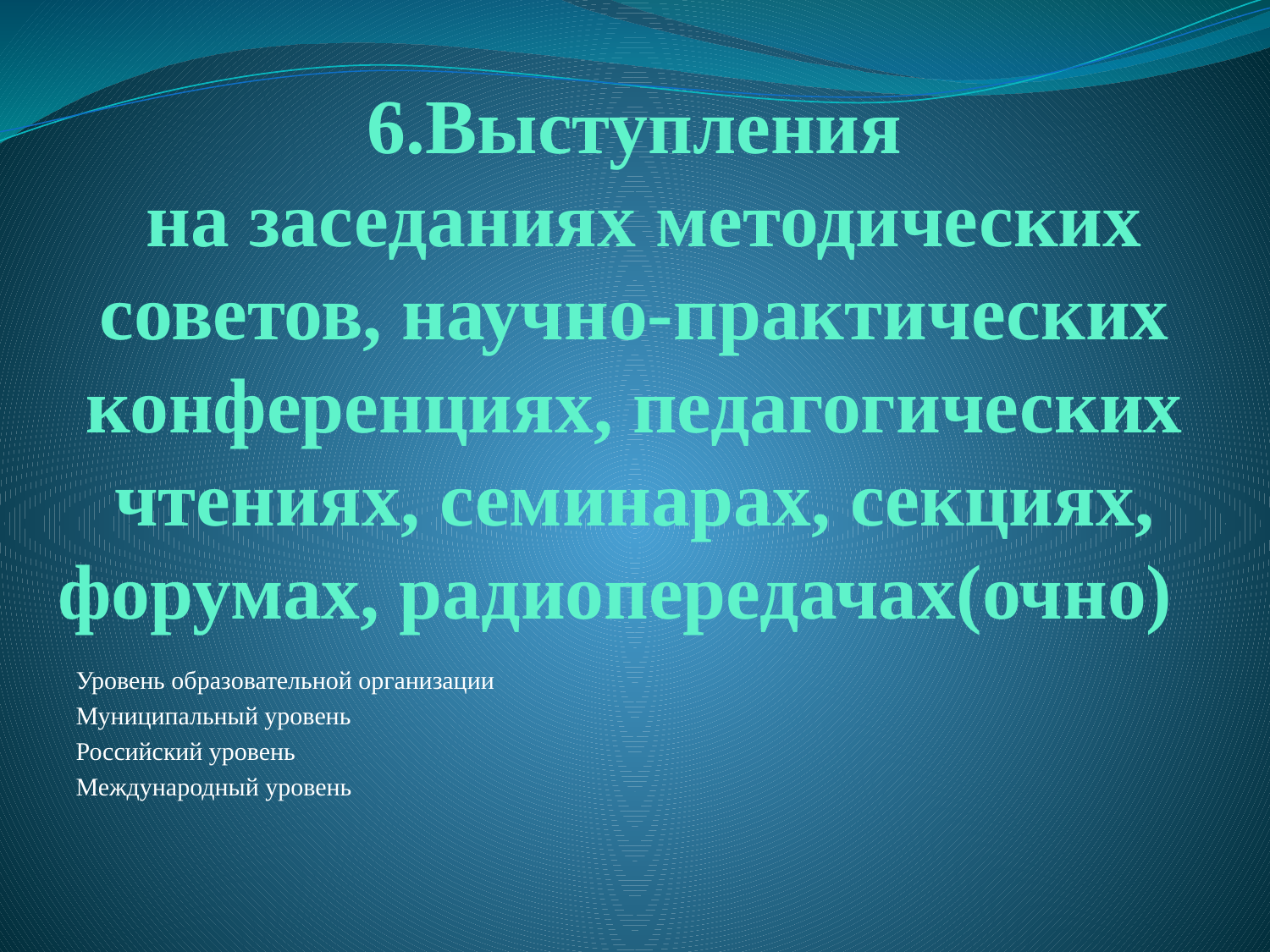

# 6.Выступления на заседаниях методических советов, научно-практических конференциях, педагогических чтениях, семинарах, секциях, форумах, радиопередачах(очно)

Уровень образовательной организации
Муниципальный уровень
Российский уровень
Международный уровень